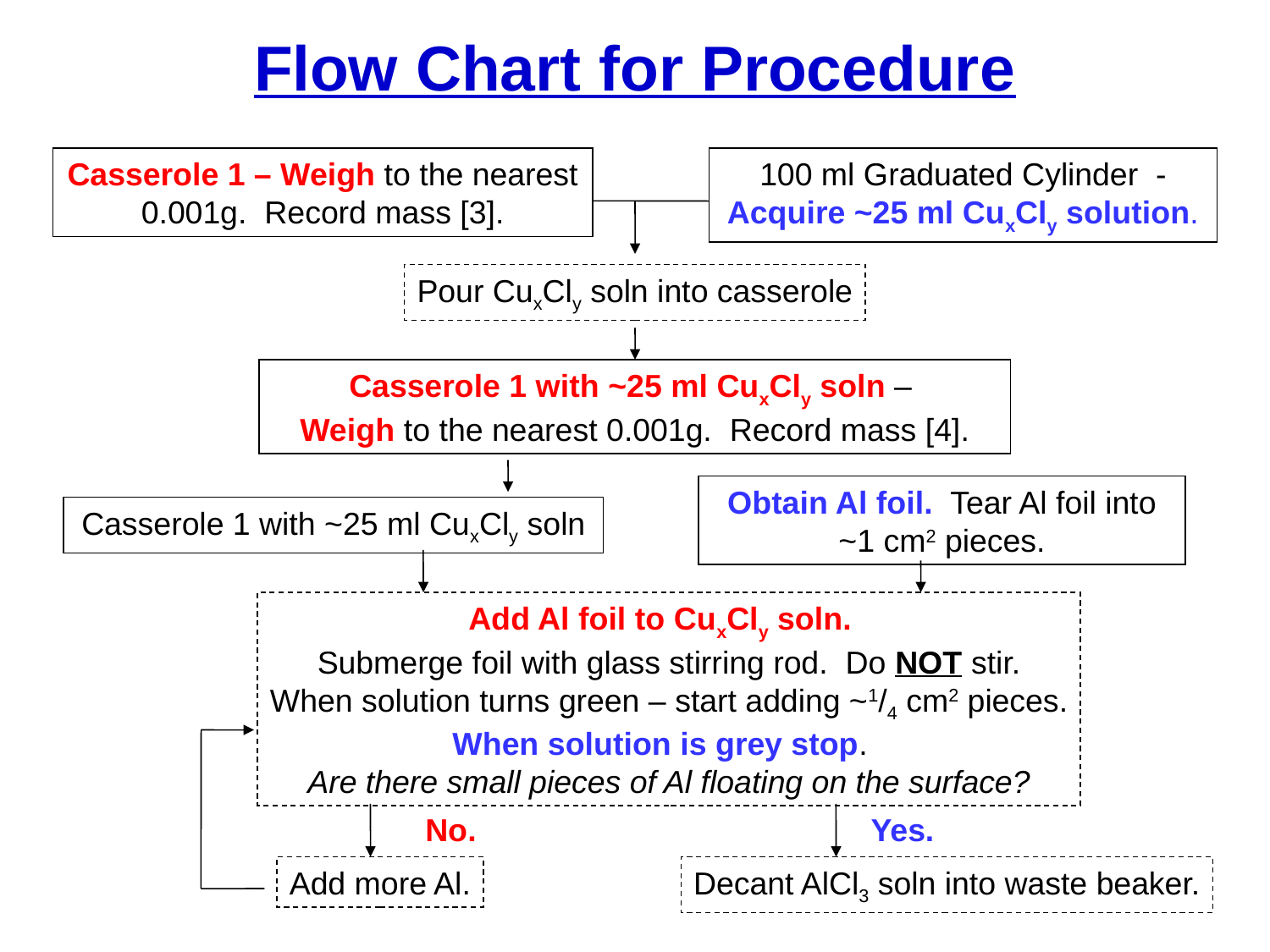

Flow Chart for Procedure
Casserole 1 – Weigh to the nearest 0.001g.  Record mass [3].
100 ml Graduated Cylinder  - Acquire ~25 ml CuxCly solution.

Pour CuxCly soln into casserole

Casserole 1 with ~25 ml CuxCly soln –
Weigh to the nearest 0.001g.  Record mass [4].

Obtain Al foil.  Tear Al foil into ~1 cm2 pieces.
Casserole 1 with ~25 ml CuxCly soln

Add Al foil to CuxCly soln.
Submerge foil with glass stirring rod.  Do NOT stir.
When solution turns green – start adding ~1/4 cm2 pieces.
When solution is grey stop.
Are there small pieces of Al floating on the surface?

No.

Yes.
Add more Al.
Decant AlCl3 soln into waste beaker.